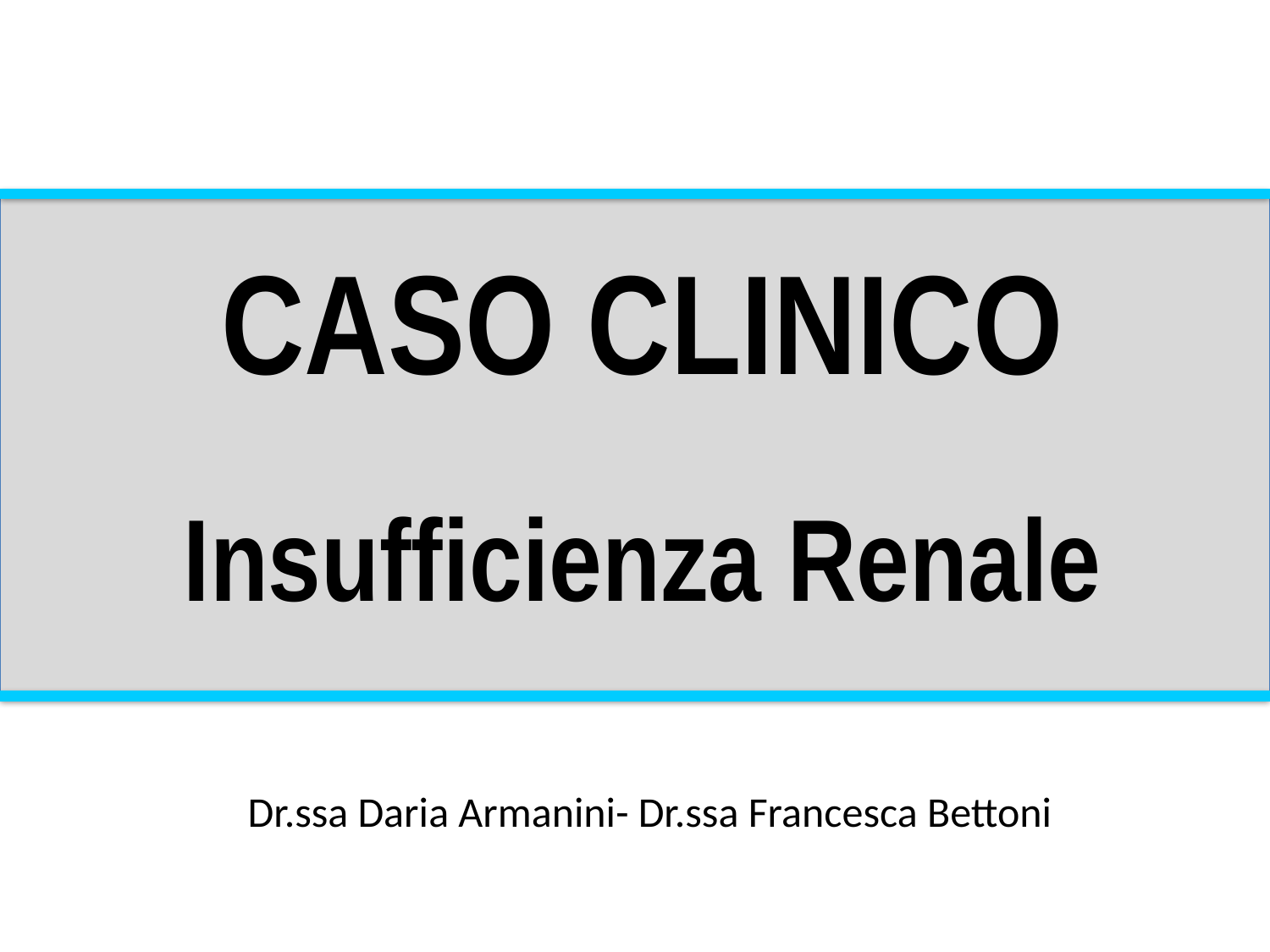

CASO CLINICO
Insufficienza Renale
Dr.ssa Daria Armanini- Dr.ssa Francesca Bettoni